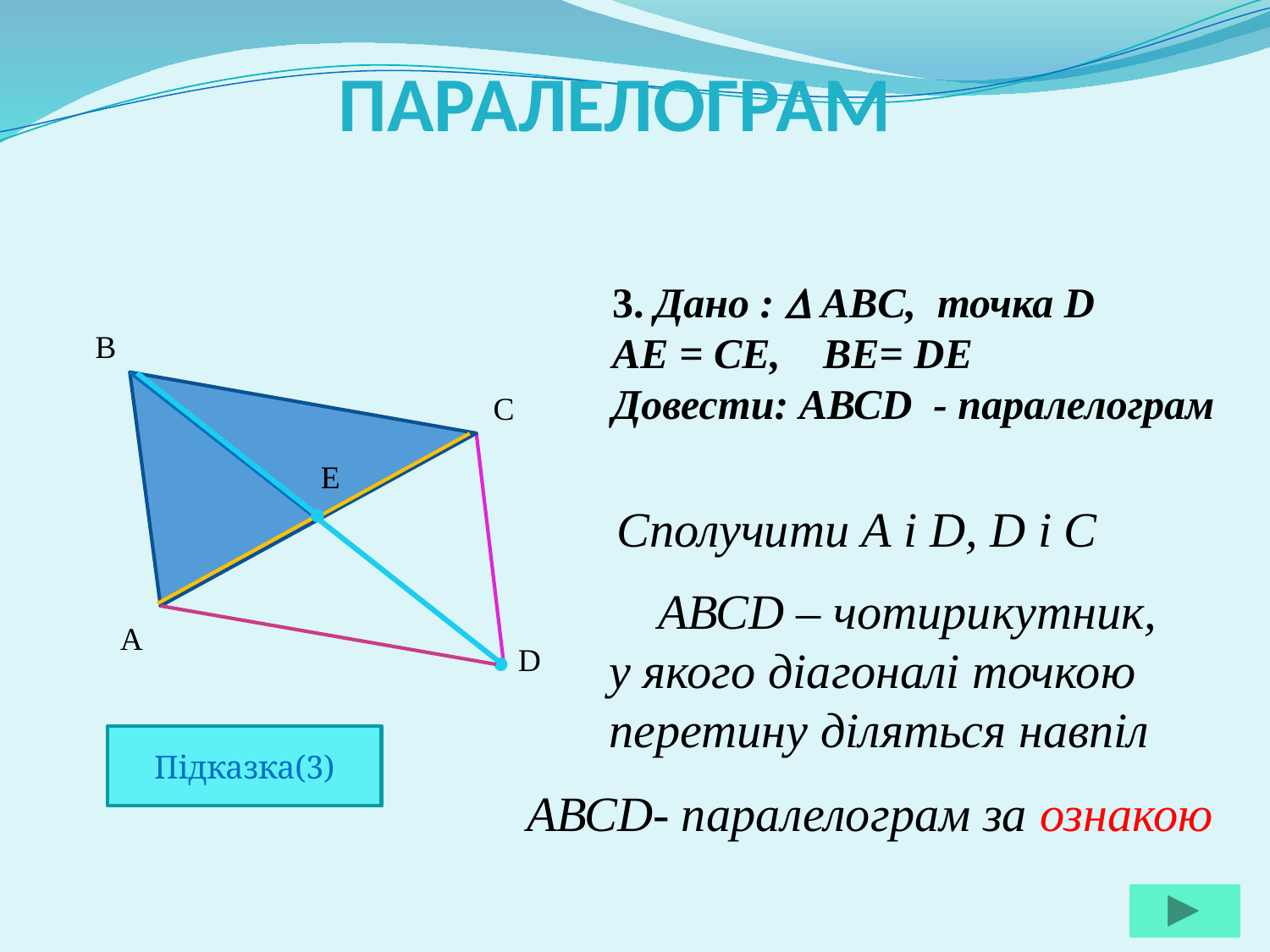

# ПАРАЛЕЛОГРАМ
3. Дано : Δ ABC,  точка D
AE = CE,    BE= DE
Довести: АВСD  - паралелограм

B
C
E
    Сполучити А і D, D і С

    АВСD – чотирикутник, у якого діагоналі точкою перетину діляться навпіл
A
D

Підказка(3)
    АВСD- паралелограм за ознакою